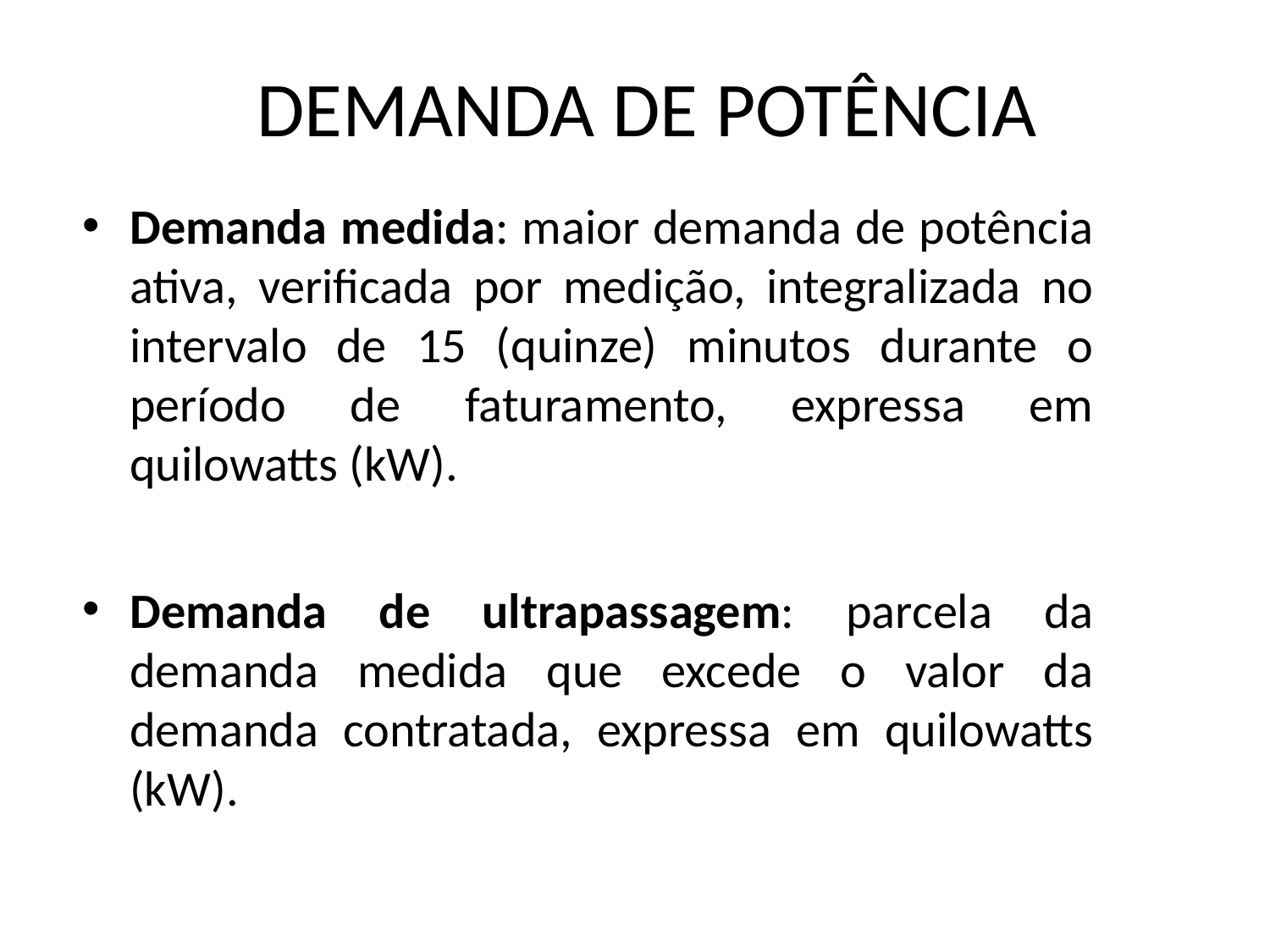

# DEMANDA DE POTÊNCIA
Demanda medida: maior demanda de potência ativa, verificada por medição, integralizada no intervalo de 15 (quinze) minutos durante o período de faturamento, expressa em quilowatts (kW).

Demanda de ultrapassagem: parcela da demanda medida que excede o valor da demanda contratada, expressa em quilowatts (kW).